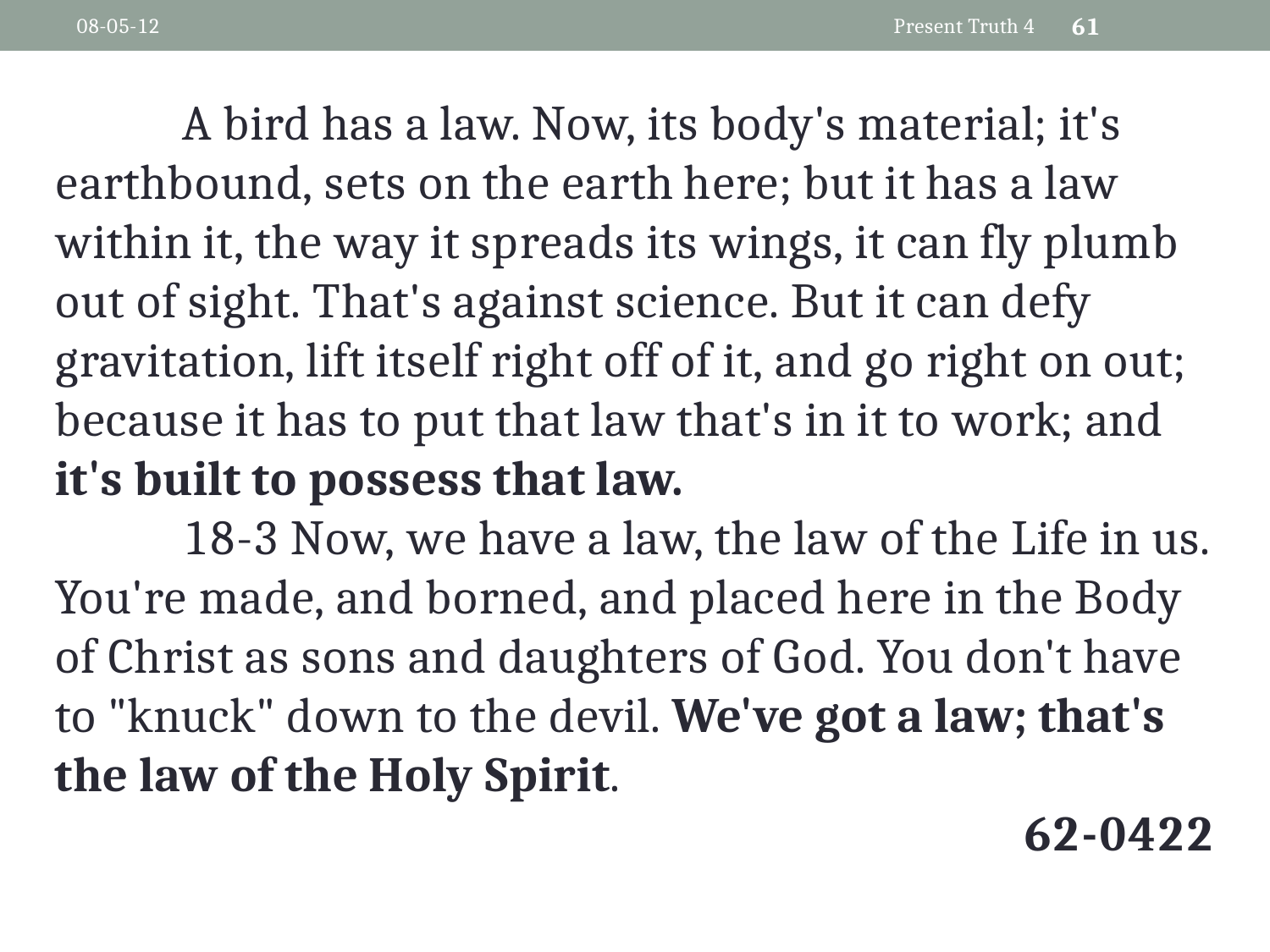

08-05-12
Present Truth 4
61
	A bird has a law. Now, its body's material; it's earthbound, sets on the earth here; but it has a law within it, the way it spreads its wings, it can fly plumb out of sight. That's against science. But it can defy gravitation, lift itself right off of it, and go right on out; because it has to put that law that's in it to work; and it's built to possess that law.
	18-3 Now, we have a law, the law of the Life in us. You're made, and borned, and placed here in the Body of Christ as sons and daughters of God. You don't have to "knuck" down to the devil. We've got a law; that's the law of the Holy Spirit.
62-0422